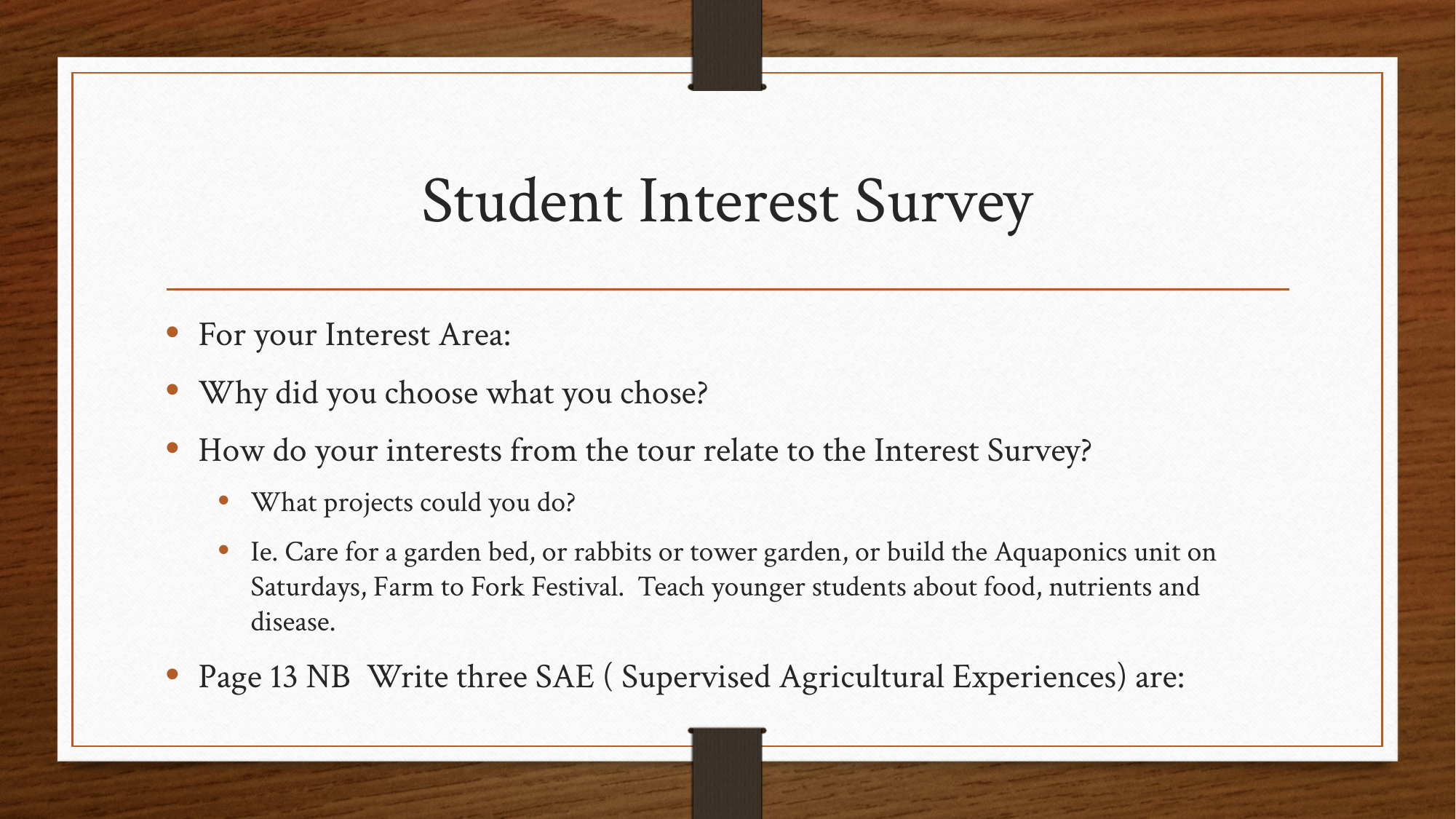

# Student Interest Survey
For your Interest Area:
Why did you choose what you chose?
How do your interests from the tour relate to the Interest Survey?
What projects could you do?
Ie. Care for a garden bed, or rabbits or tower garden, or build the Aquaponics unit on Saturdays, Farm to Fork Festival.  Teach younger students about food, nutrients and disease.
Page 13 NB  Write three SAE ( Supervised Agricultural Experiences) are: